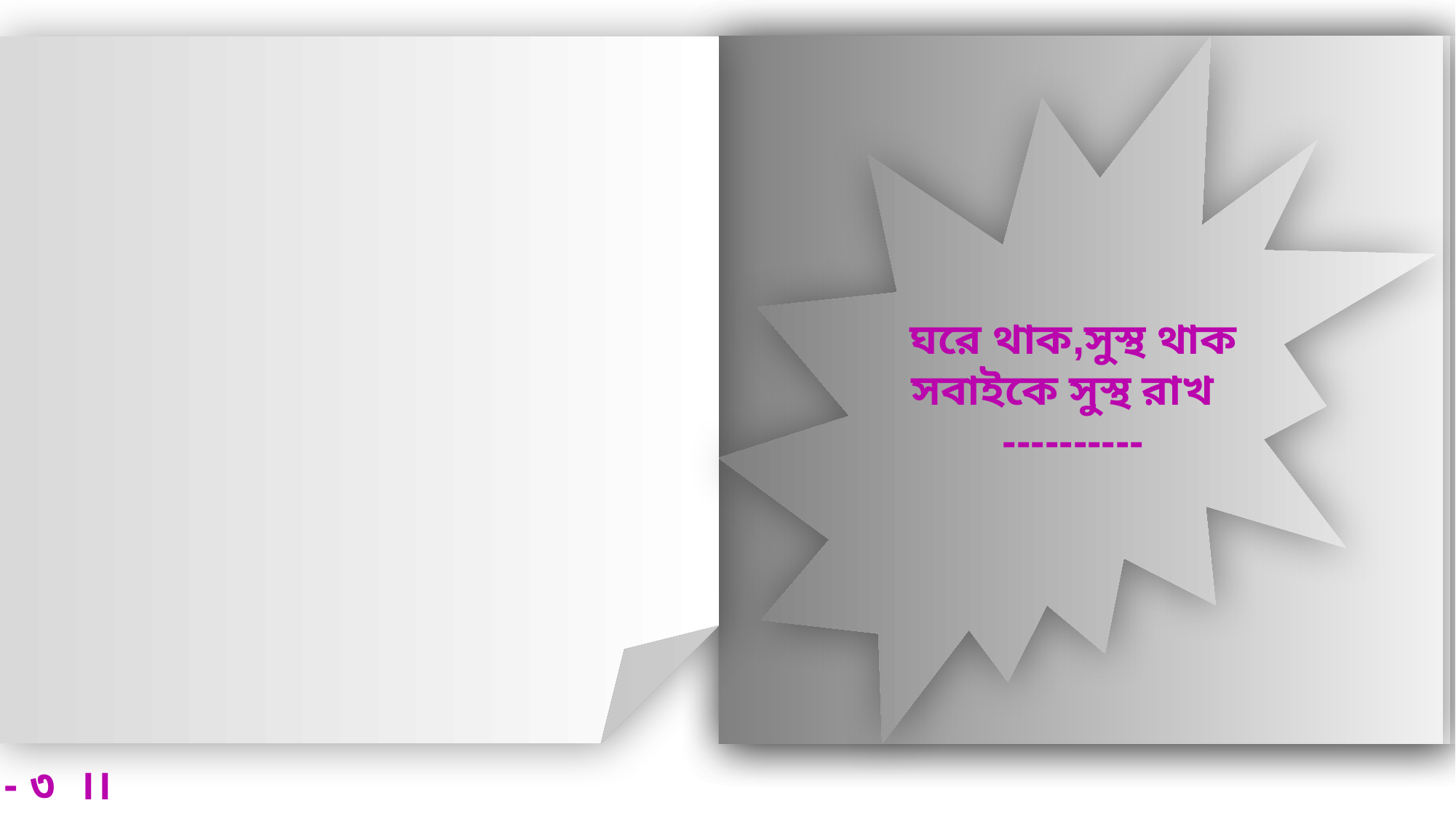

ঘরে থাক,সুস্থ থাক
সবাইকে সুস্থ রাখ
----------
নবম - দশম শ্রেণি ।।  কুরআন মাজিদ ও তাজভিদ ।।  পর্ব - ৩  ।।